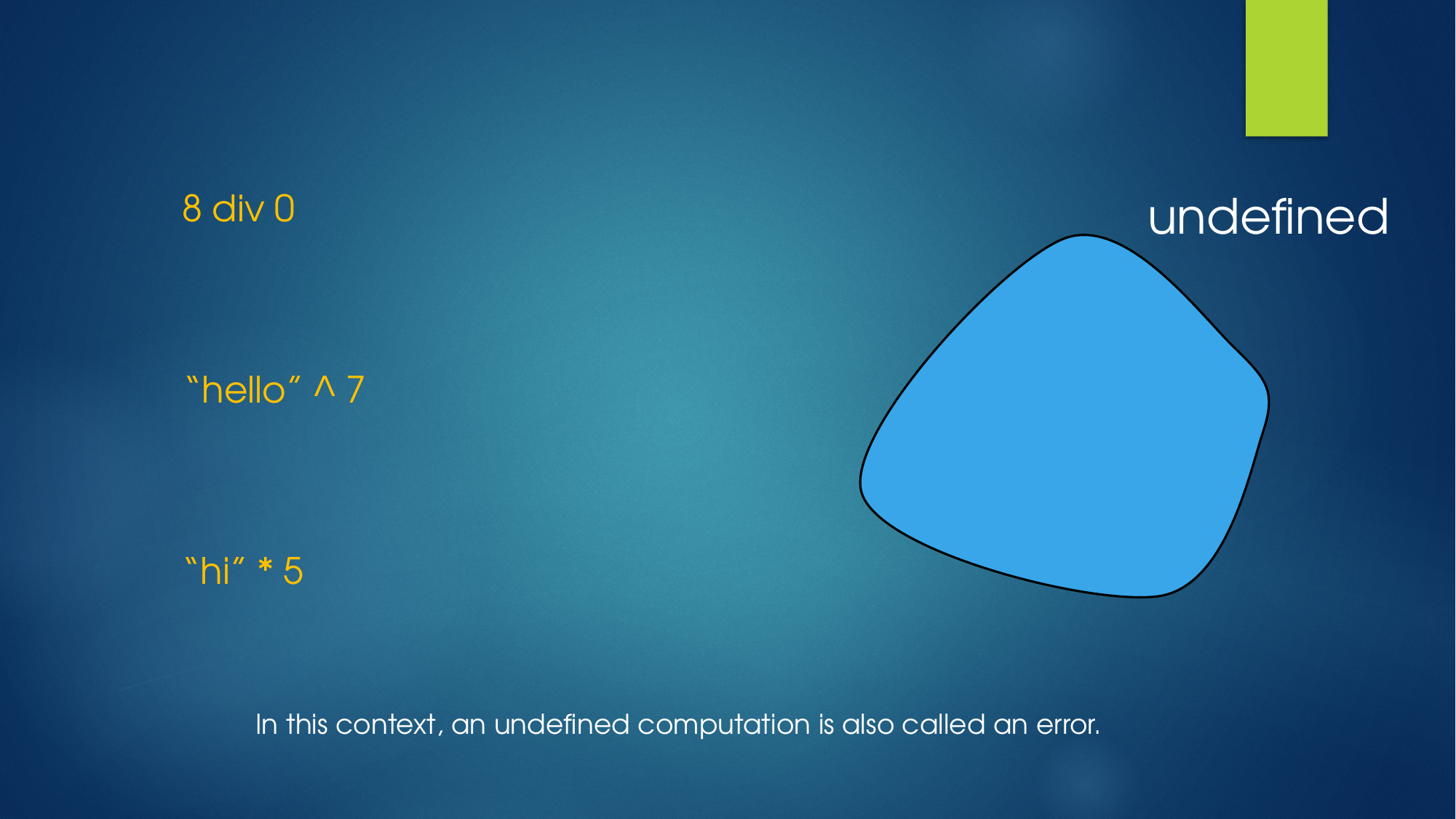

8 div 0
undefined

“hello” ^ 7
“hi” * 5
In this context, an undefined computation is also called an error.